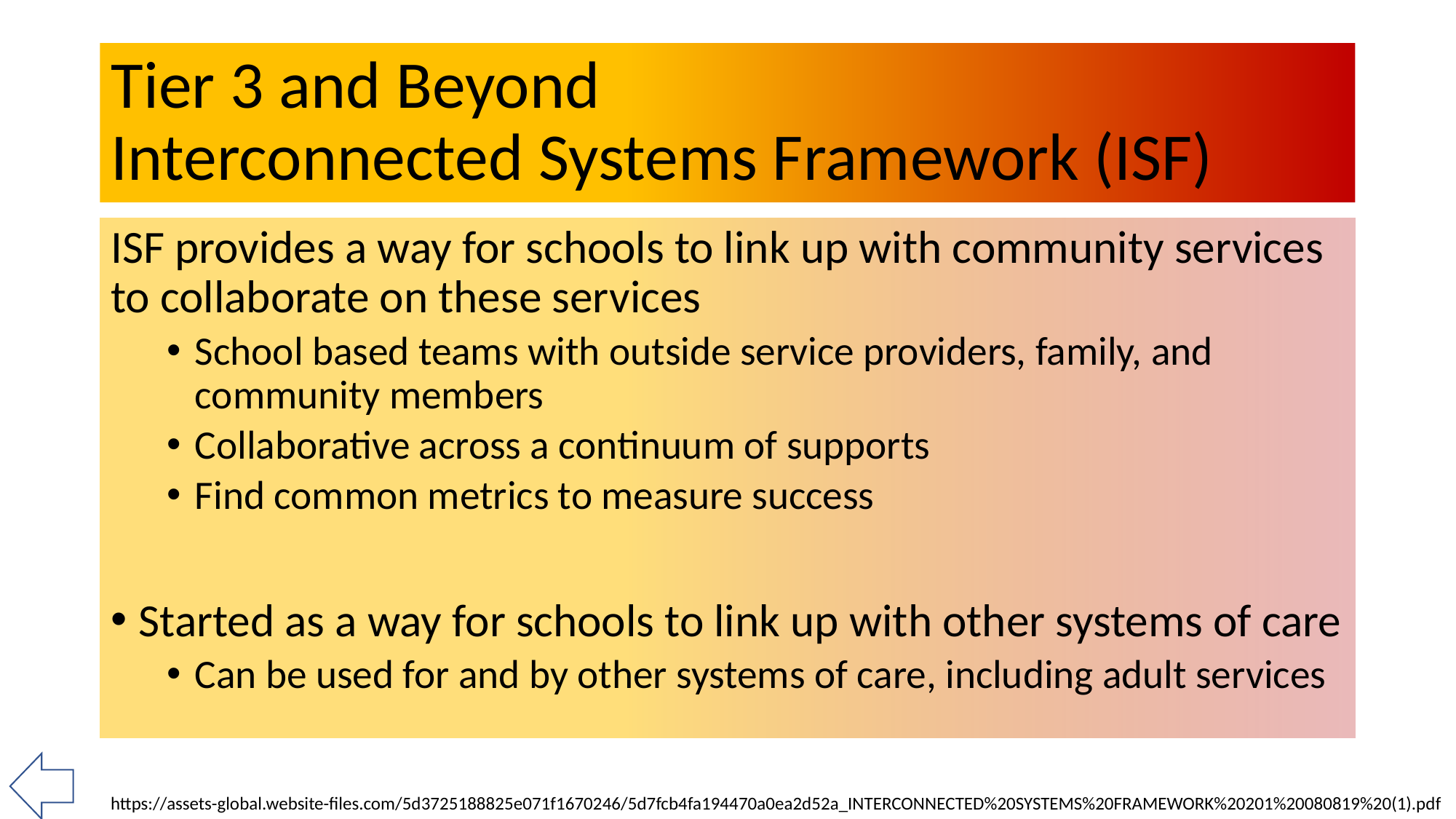

# Tier 3 and Beyond Interconnected Systems Framework (ISF)
ISF provides a way for schools to link up with community services to collaborate on these services
School based teams with outside service providers, family, and community members
Collaborative across a continuum of supports
Find common metrics to measure success

Started as a way for schools to link up with other systems of care
Can be used for and by other systems of care, including adult services

https://assets-global.website-files.com/5d3725188825e071f1670246/5d7fcb4fa194470a0ea2d52a_INTERCONNECTED%20SYSTEMS%20FRAMEWORK%20201%20080819%20(1).pdf